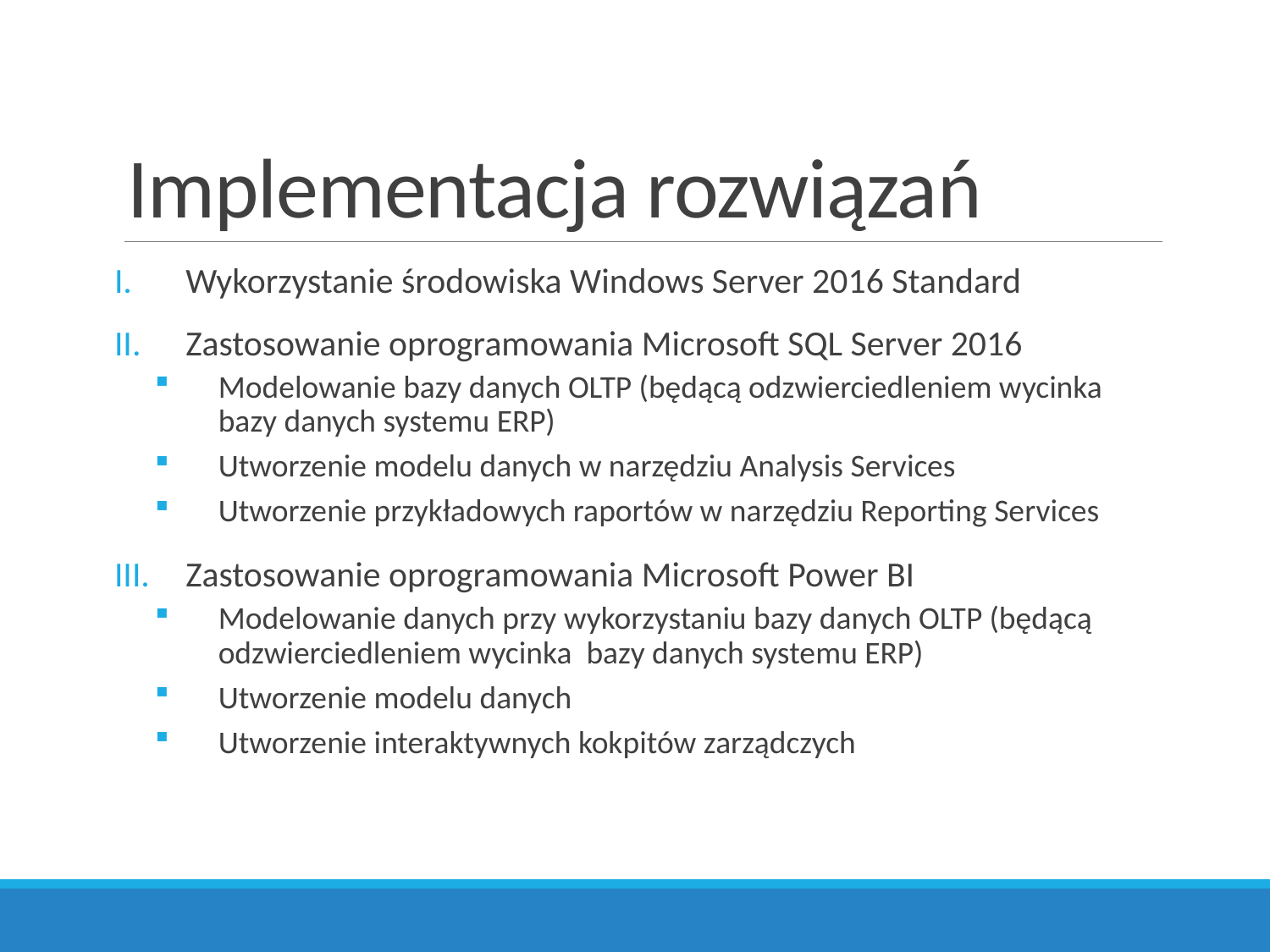

# Implementacja rozwiązań
Wykorzystanie środowiska Windows Server 2016 Standard
Zastosowanie oprogramowania Microsoft SQL Server 2016
Modelowanie bazy danych OLTP (będącą odzwierciedleniem wycinka  bazy danych systemu ERP)
Utworzenie modelu danych w narzędziu Analysis Services
Utworzenie przykładowych raportów w narzędziu Reporting Services
Zastosowanie oprogramowania Microsoft Power BI
Modelowanie danych przy wykorzystaniu bazy danych OLTP (będącą odzwierciedleniem wycinka  bazy danych systemu ERP)
Utworzenie modelu danych
Utworzenie interaktywnych kokpitów zarządczych